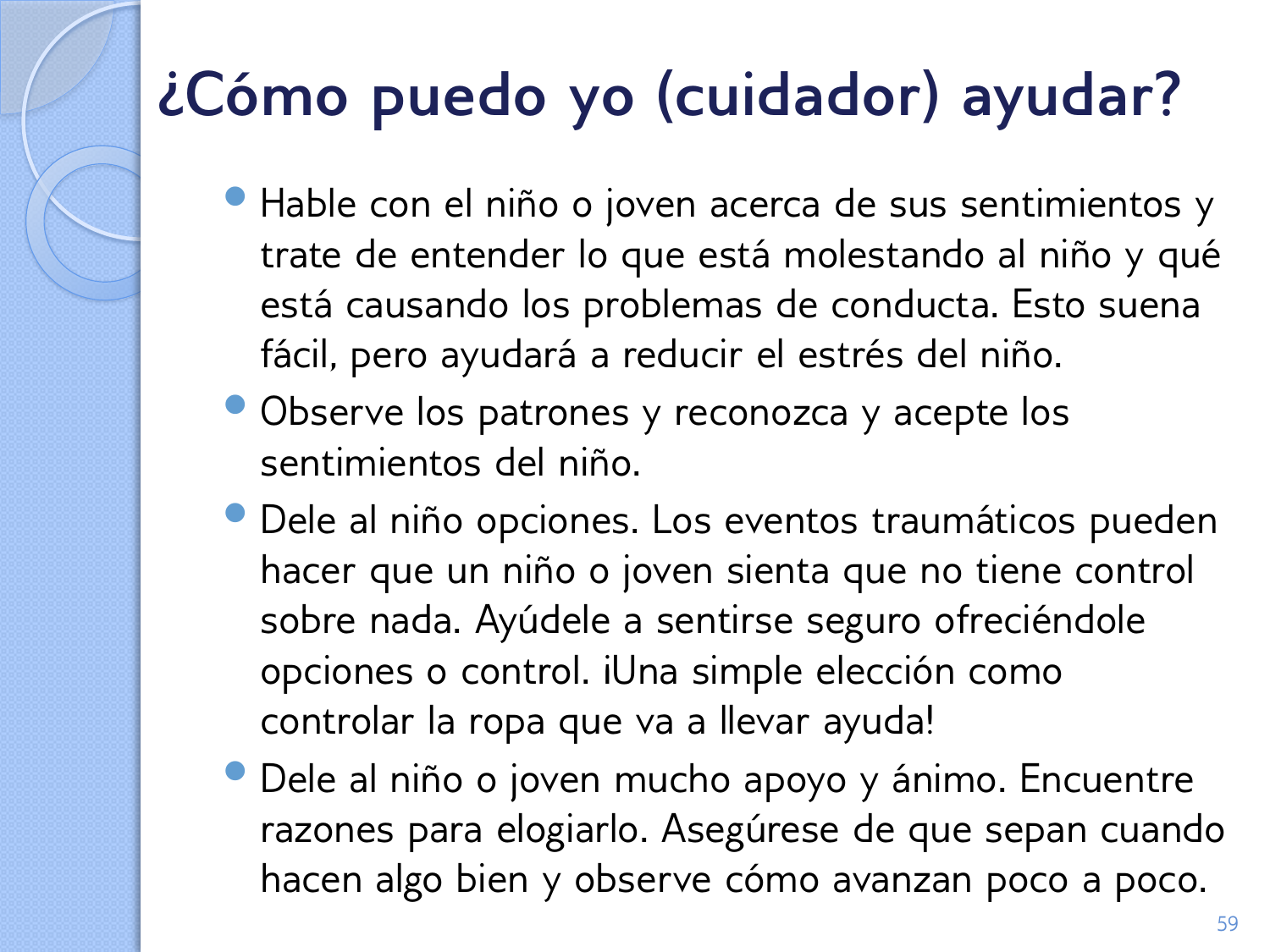

# ¿Cómo puedo yo (cuidador) ayudar?
Hable con el niño o joven acerca de sus sentimientos y trate de entender lo que está molestando al niño y qué está causando los problemas de conducta. Esto suena fácil, pero ayudará a reducir el estrés del niño.
Observe los patrones y reconozca y acepte los sentimientos del niño.
Dele al niño opciones. Los eventos traumáticos pueden hacer que un niño o joven sienta que no tiene control sobre nada. Ayúdele a sentirse seguro ofreciéndole opciones o control. ¡Una simple elección como controlar la ropa que va a llevar ayuda!
Dele al niño o joven mucho apoyo y ánimo. Encuentre razones para elogiarlo. Asegúrese de que sepan cuando hacen algo bien y observe cómo avanzan poco a poco.

59